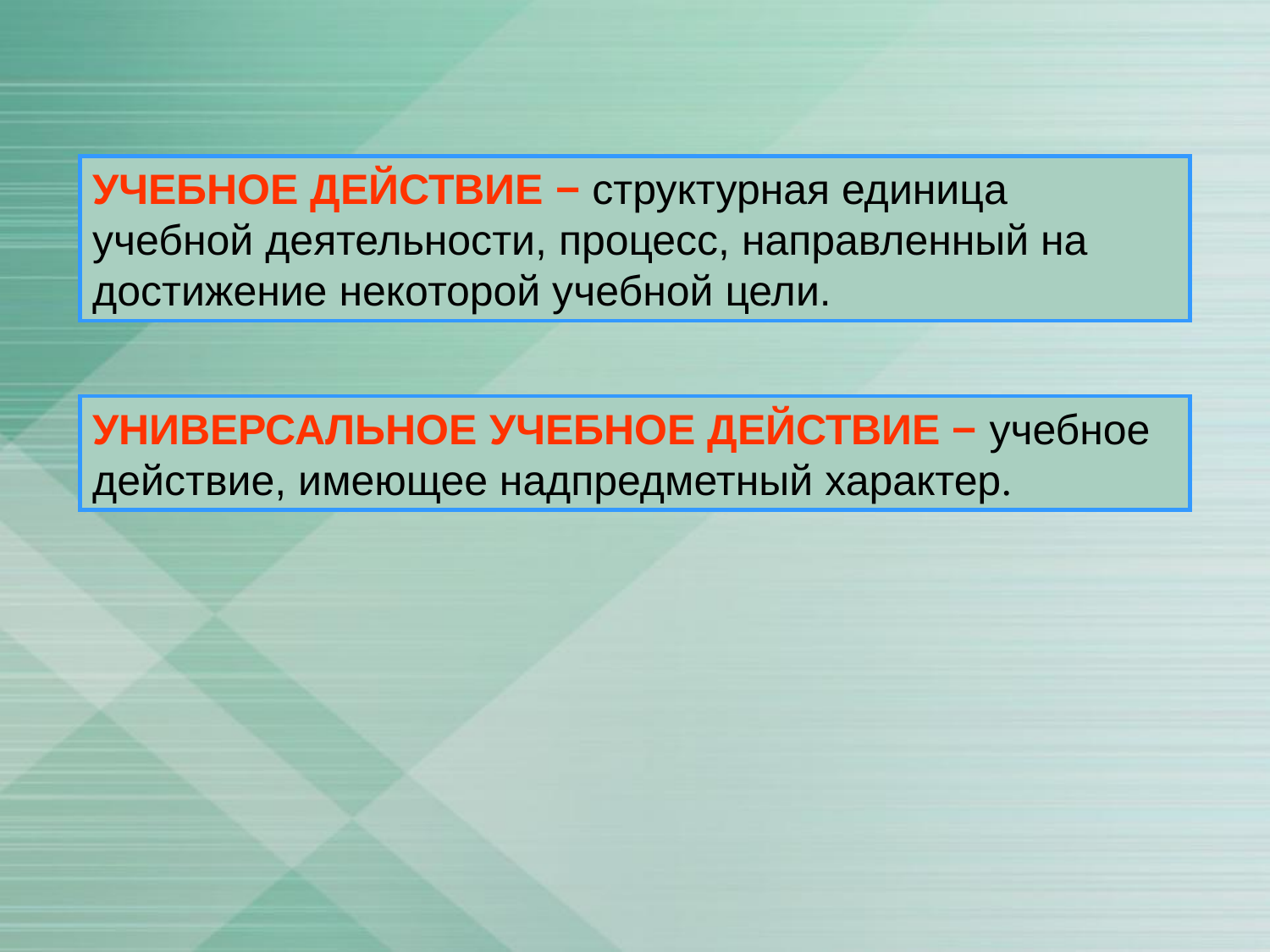

УЧЕБНОЕ ДЕЙСТВИЕ − структурная единица учебной деятельности, процесс, направленный на достижение некоторой учебной цели.
УНИВЕРСАЛЬНОЕ УЧЕБНОЕ ДЕЙСТВИЕ − учебное действие, имеющее надпредметный характер.